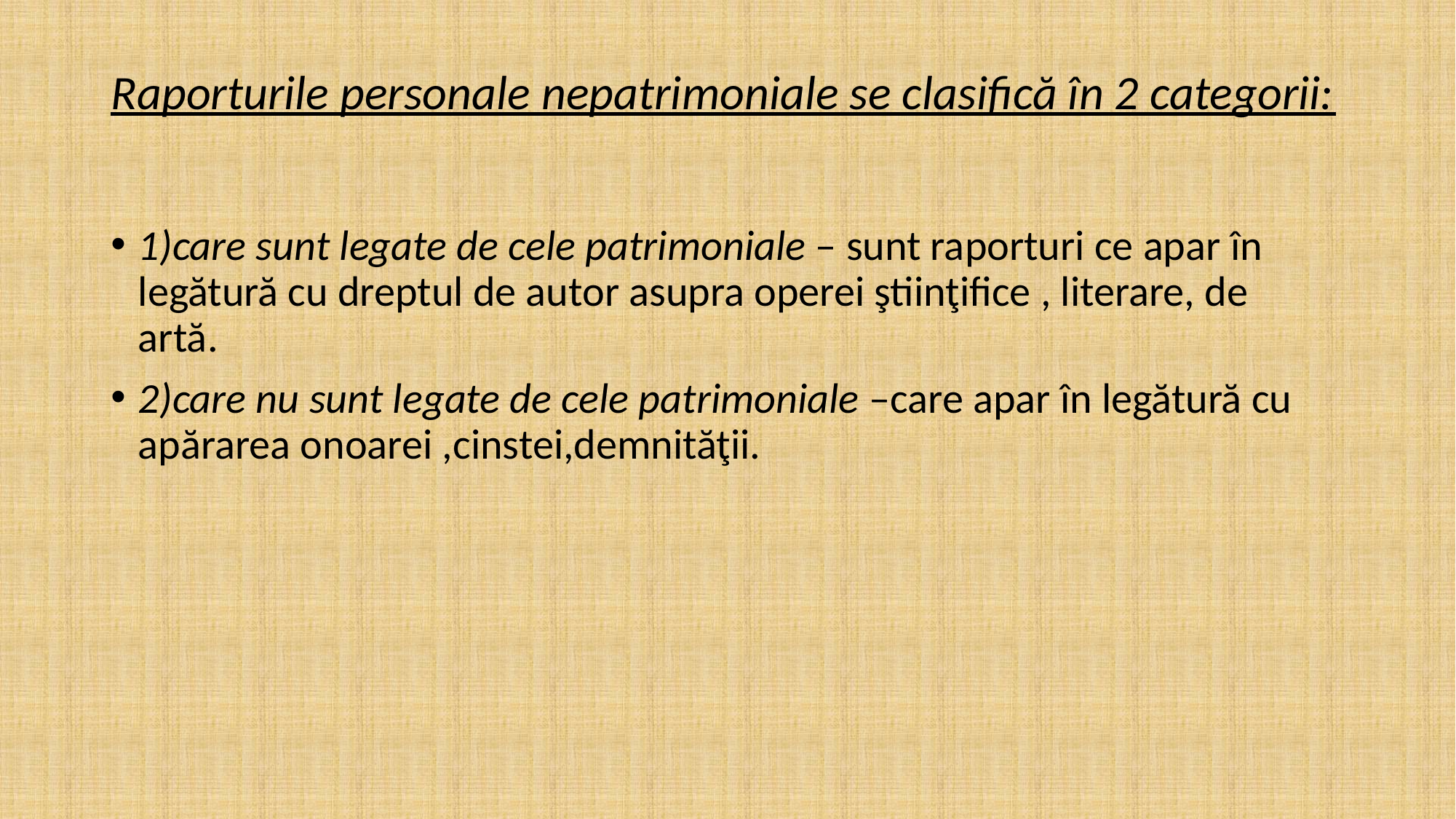

# Raporturile personale nepatrimoniale se clasifică în 2 categorii:
1)care sunt legate de cele patrimoniale – sunt raporturi ce apar în legătură cu dreptul de autor asupra operei ştiinţifice , literare, de artă.
2)care nu sunt legate de cele patrimoniale –care apar în legătură cu apărarea onoarei ,cinstei,demnităţii.